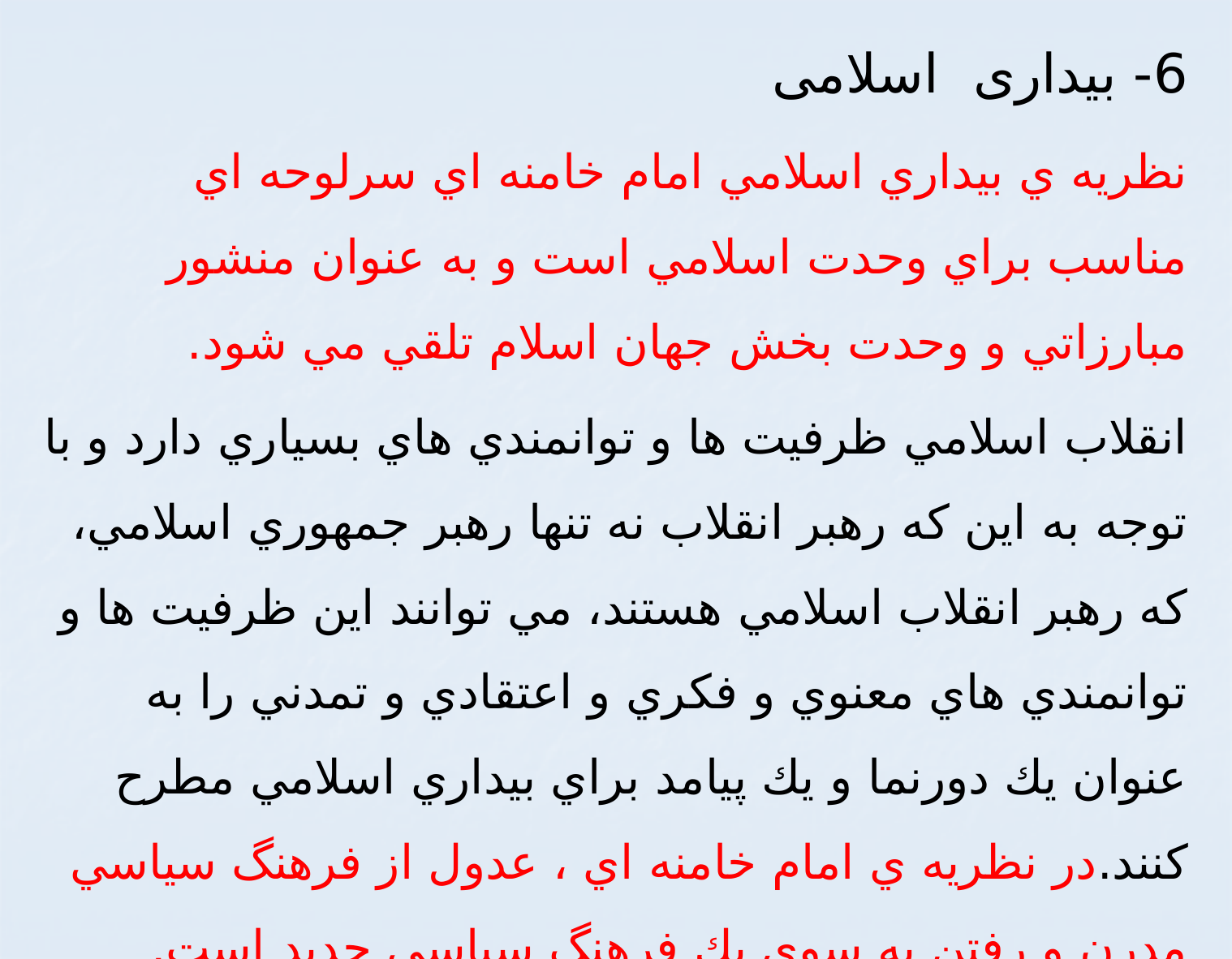

6- بیداری  اسلامی
نظريه ي بيداري اسلامي امام خامنه اي سرلوحه اي مناسب براي وحدت اسلامي است و به عنوان منشور مبارزاتي و وحدت بخش جهان اسلام تلقي مي شود.
انقلاب اسلامي ظرفيت ها و توانمندي هاي بسياري دارد و با توجه به اين كه رهبر انقلاب نه تنها رهبر جمهوري اسلامي، كه رهبر انقلاب اسلامي هستند، مي توانند اين ظرفيت ها و توانمندي هاي معنوي و فكري و اعتقادي و تمدني را به عنوان يك دورنما و يك پيامد براي بيداري اسلامي مطرح كنند.در نظريه ي امام خامنه اي ، عدول از فرهنگ سياسي مدرن و رفتن به سوي يك فرهنگ سياسي جديد است.